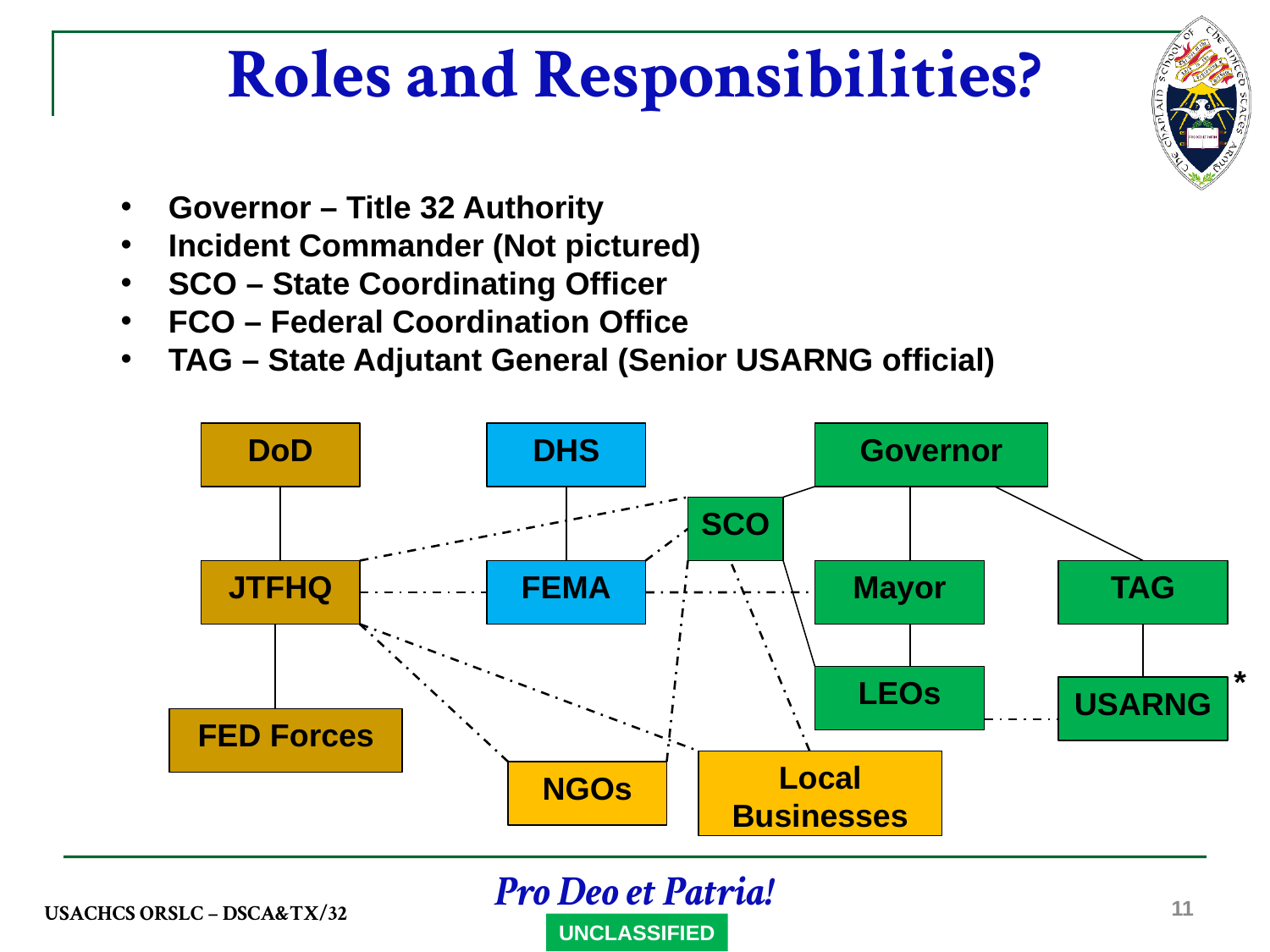

Roles and Responsibilities?
  Governor – Title 32 Authority
  Incident Commander (Not pictured)
  SCO – State Coordinating Officer
  FCO – Federal Coordination Office
  TAG – State Adjutant General (Senior USARNG official)
DoD
DHS
Governor
SCO
JTFHQ
FEMA
Mayor
TAG
*
LEOs
USARNG
FED Forces
Local Businesses
NGOs
11